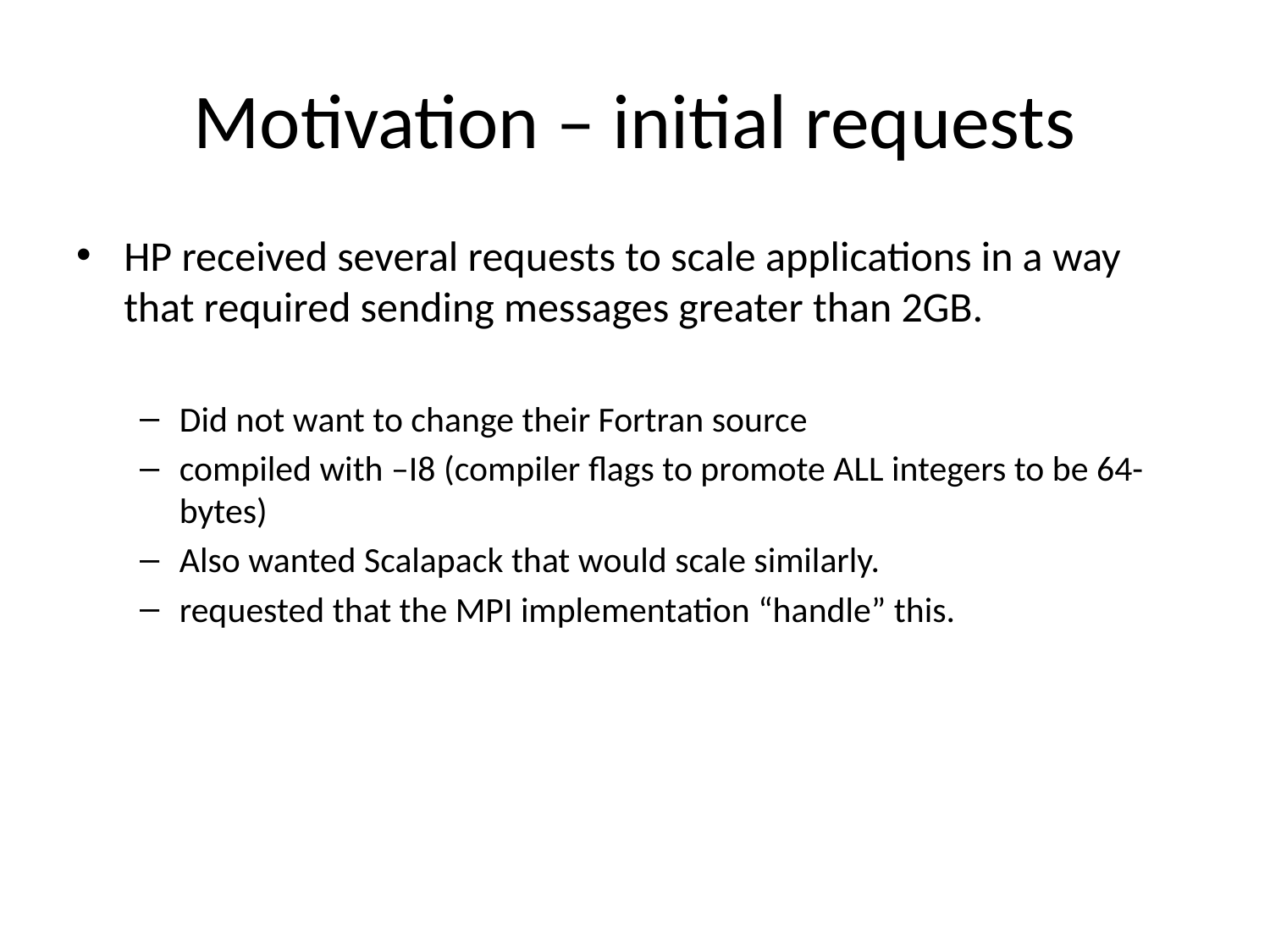

# Motivation – initial requests
HP received several requests to scale applications in a way that required sending messages greater than 2GB.

Did not want to change their Fortran source
compiled with –I8 (compiler flags to promote ALL integers to be 64-bytes)
Also wanted Scalapack that would scale similarly.
requested that the MPI implementation “handle” this.